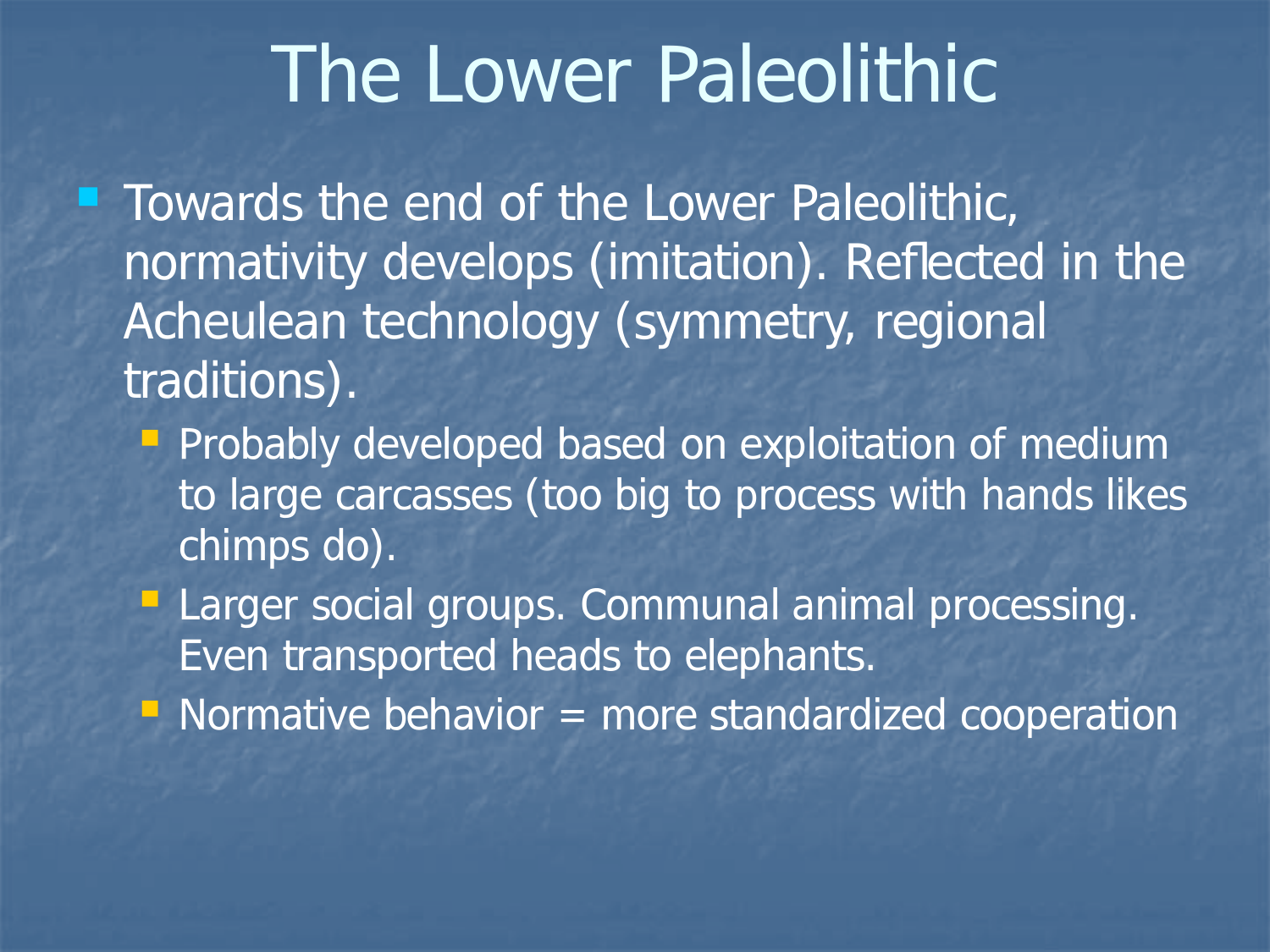

# The Lower Paleolithic
Towards the end of the Lower Paleolithic, normativity develops (imitation). Reflected in the Acheulean technology (symmetry, regional traditions).
Probably developed based on exploitation of medium to large carcasses (too big to process with hands likes chimps do).
Larger social groups. Communal animal processing. Even transported heads to elephants.
Normative behavior = more standardized cooperation